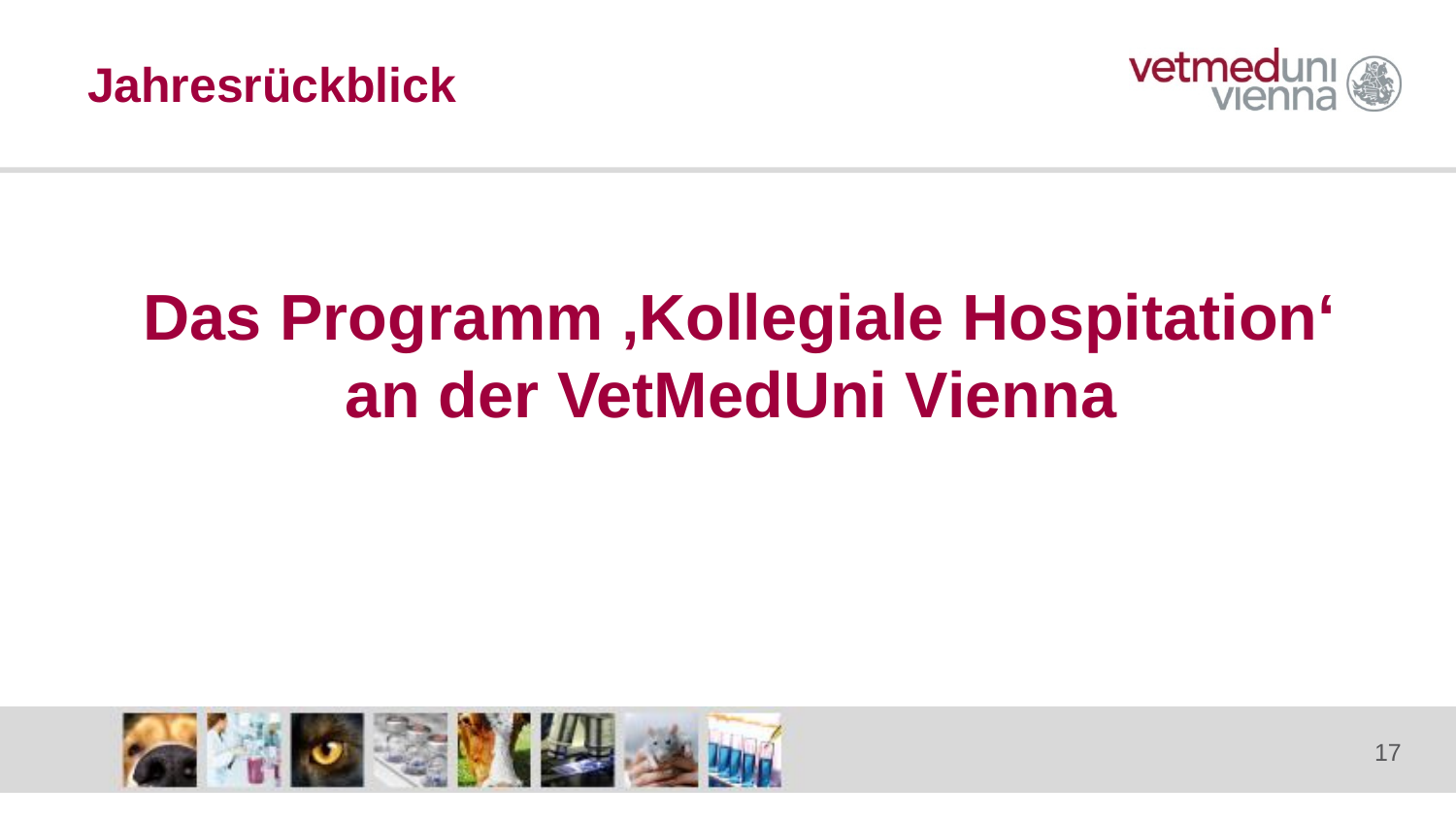

# Jahresrückblick
Das Programm ‚Kollegiale Hospitation‘ an der VetMedUni Vienna
17